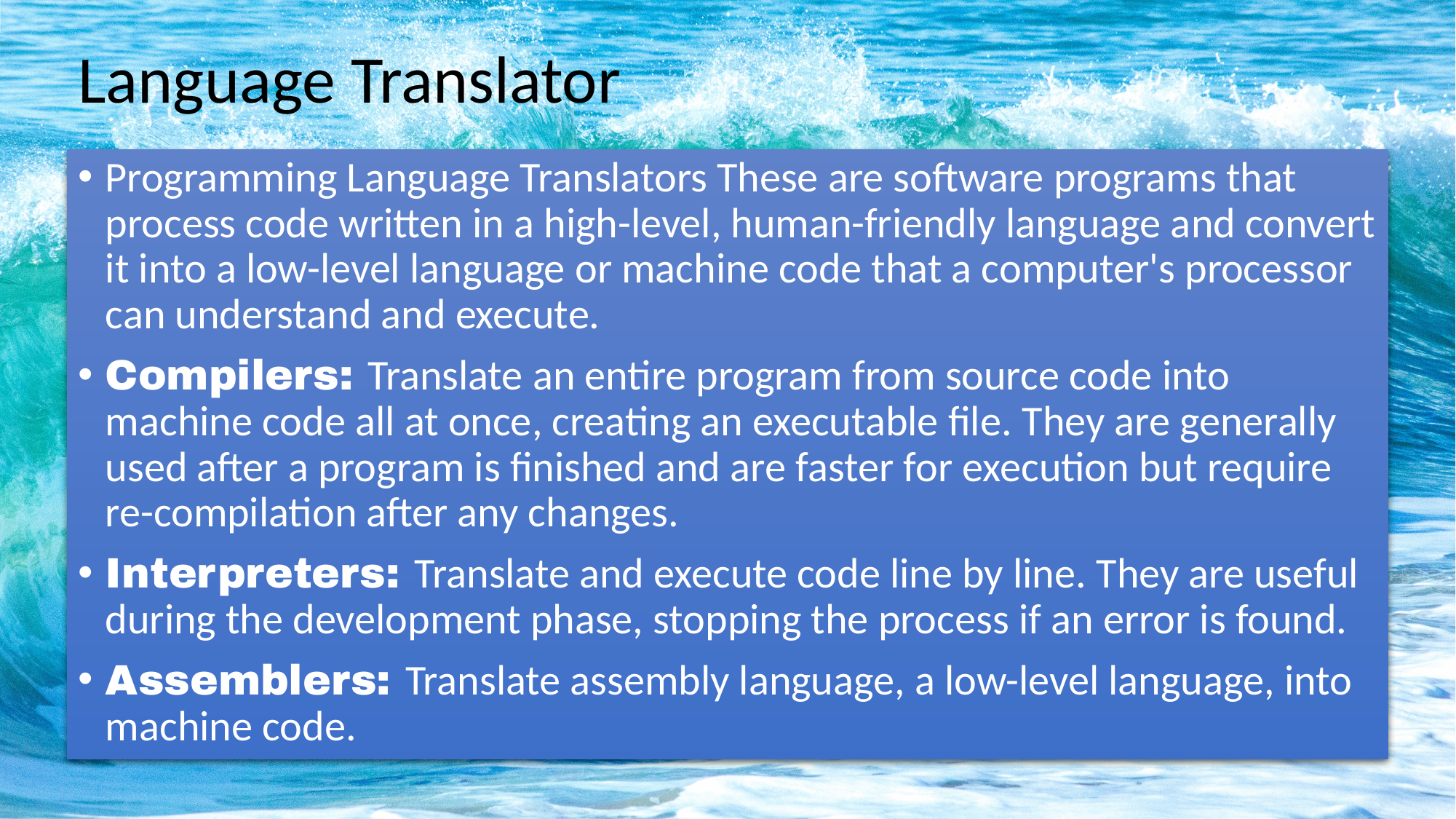

# Language Translator
Programming Language Translators These are software programs that process code written in a high-level, human-friendly language and convert it into a low-level language or machine code that a computer's processor can understand and execute.
Compilers: Translate an entire program from source code into machine code all at once, creating an executable file. They are generally used after a program is finished and are faster for execution but require re-compilation after any changes.
Interpreters: Translate and execute code line by line. They are useful during the development phase, stopping the process if an error is found.
Assemblers: Translate assembly language, a low-level language, into machine code.